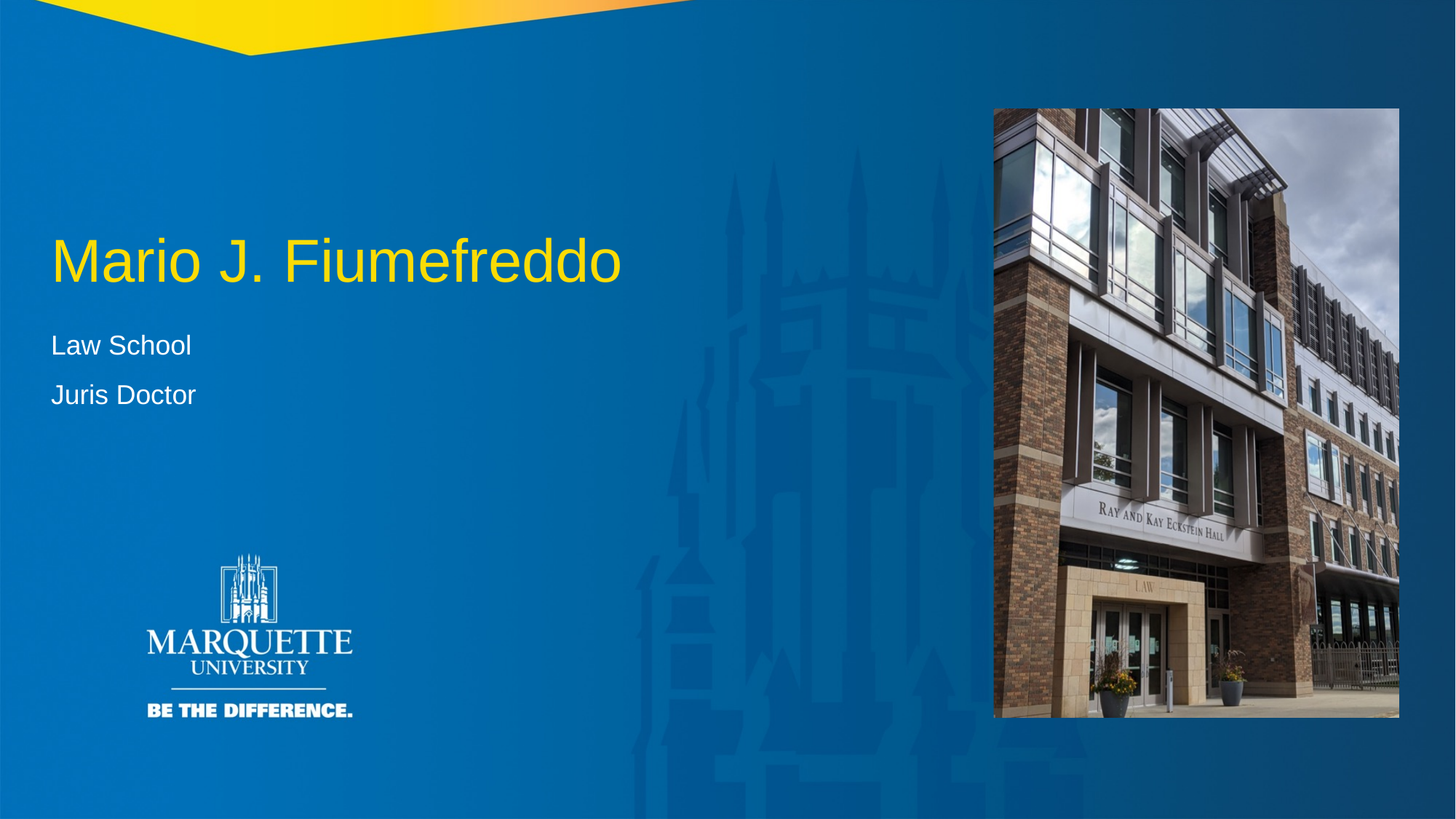

Mario J. Fiumefreddo
Law School
Juris Doctor